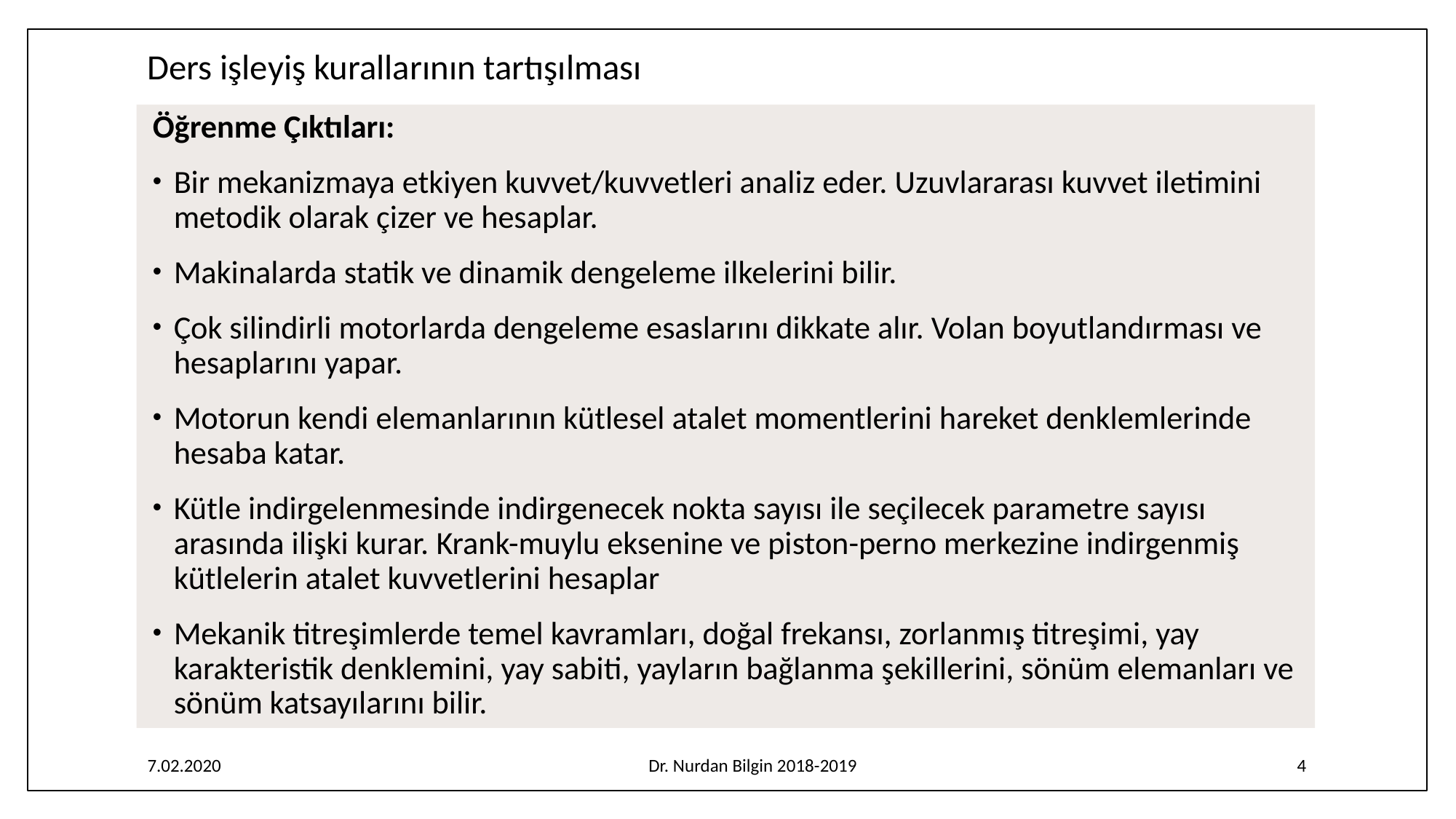

# Ders işleyiş kurallarının tartışılması
Öğrenme Çıktıları:
Bir mekanizmaya etkiyen kuvvet/kuvvetleri analiz eder. Uzuvlararası kuvvet iletimini metodik olarak çizer ve hesaplar.
Makinalarda statik ve dinamik dengeleme ilkelerini bilir.
Çok silindirli motorlarda dengeleme esaslarını dikkate alır. Volan boyutlandırması ve hesaplarını yapar.
Motorun kendi elemanlarının kütlesel atalet momentlerini hareket denklemlerinde hesaba katar.
Kütle indirgelenmesinde indirgenecek nokta sayısı ile seçilecek parametre sayısı arasında ilişki kurar. Krank-muylu eksenine ve piston-perno merkezine indirgenmiş kütlelerin atalet kuvvetlerini hesaplar
Mekanik titreşimlerde temel kavramları, doğal frekansı, zorlanmış titreşimi, yay karakteristik denklemini, yay sabiti, yayların bağlanma şekillerini, sönüm elemanları ve sönüm katsayılarını bilir.

7.02.2020
Dr. Nurdan Bilgin 2018-2019
4